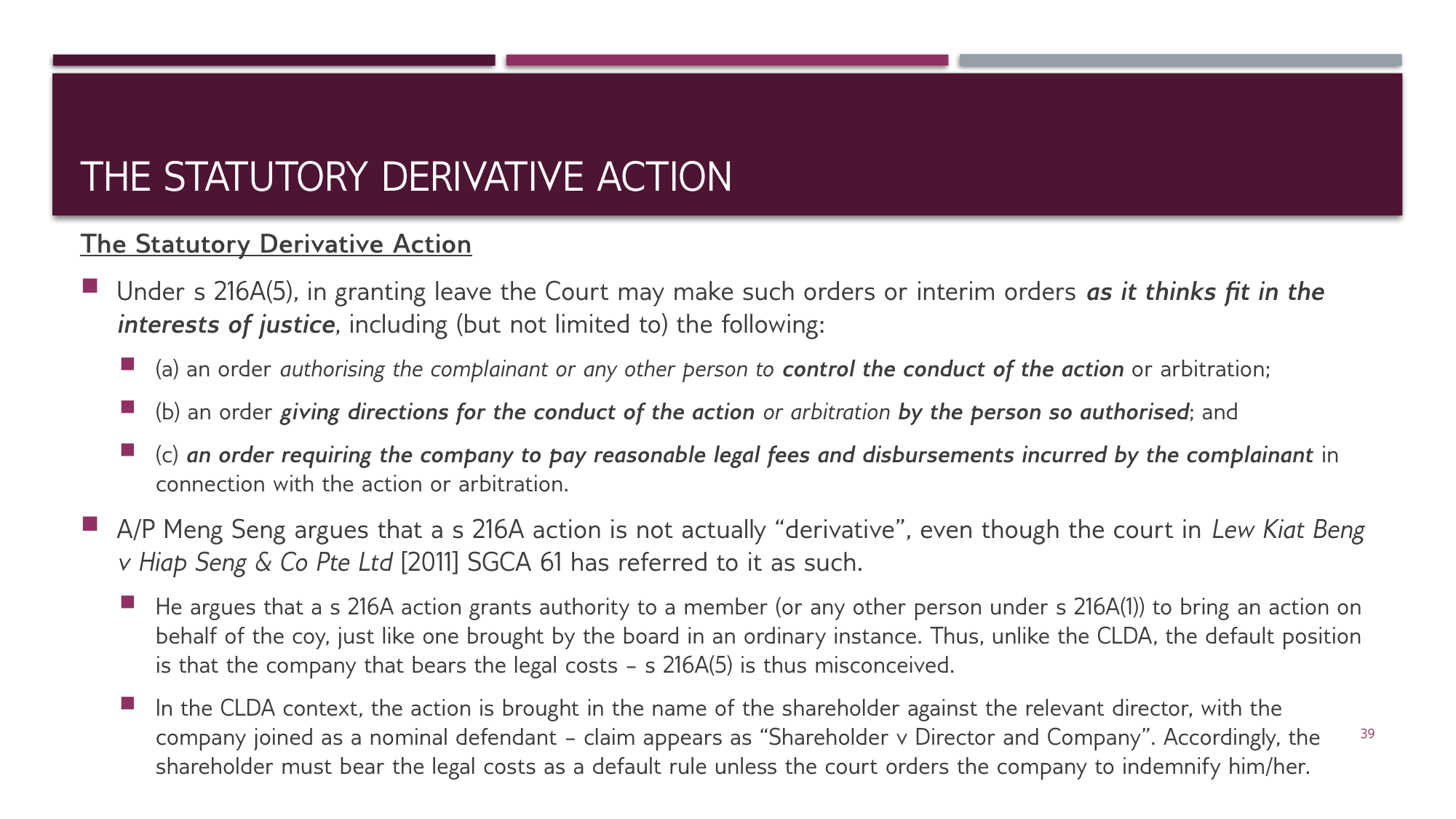

# The statutory derivative action
The Statutory Derivative Action
Under s 216A(5), in granting leave the Court may make such orders or interim orders as it thinks fit in the interests of justice, including (but not limited to) the following:
(a) an order authorising the complainant or any other person to control the conduct of the action or arbitration;
(b) an order giving directions for the conduct of the action or arbitration by the person so authorised; and
(c) an order requiring the company to pay reasonable legal fees and disbursements incurred by the complainant in connection with the action or arbitration.
A/P Meng Seng argues that a s 216A action is not actually “derivative”, even though the court in Lew Kiat Beng v Hiap Seng & Co Pte Ltd [2011] SGCA 61 has referred to it as such.
He argues that a s 216A action grants authority to a member (or any other person under s 216A(1)) to bring an action on behalf of the coy, just like one brought by the board in an ordinary instance. Thus, unlike the CLDA, the default position is that the company that bears the legal costs – s 216A(5) is thus misconceived.
In the CLDA context, the action is brought in the name of the shareholder against the relevant director, with the company joined as a nominal defendant – claim appears as “Shareholder v Director and Company”. Accordingly, the shareholder must bear the legal costs as a default rule unless the court orders the company to indemnify him/her.

39